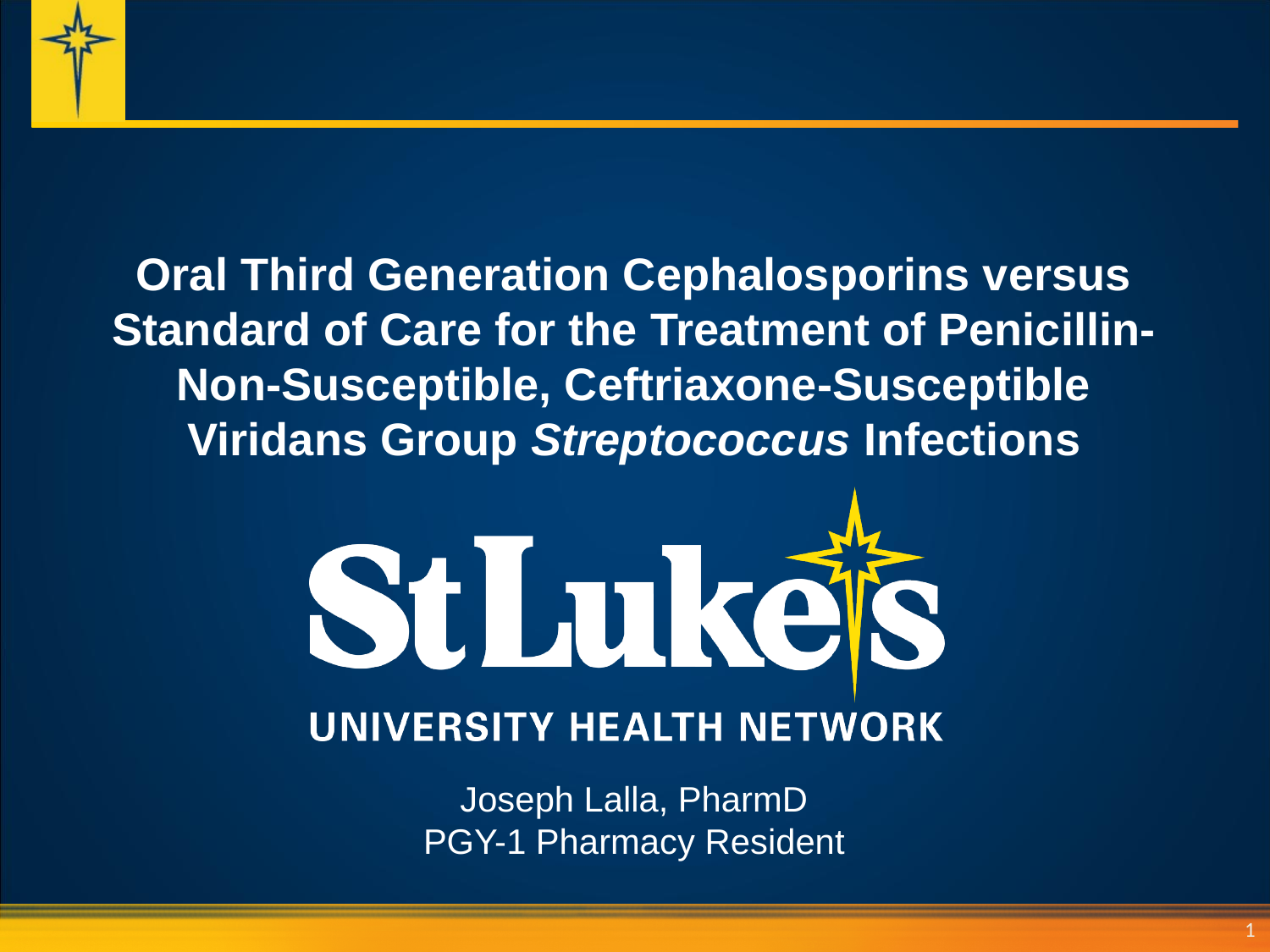

# Oral Third Generation Cephalosporins versus Standard of Care for the Treatment of Penicillin-Non-Susceptible, Ceftriaxone-Susceptible Viridans Group Streptococcus Infections
Joseph Lalla, PharmD
PGY-1 Pharmacy Resident
1